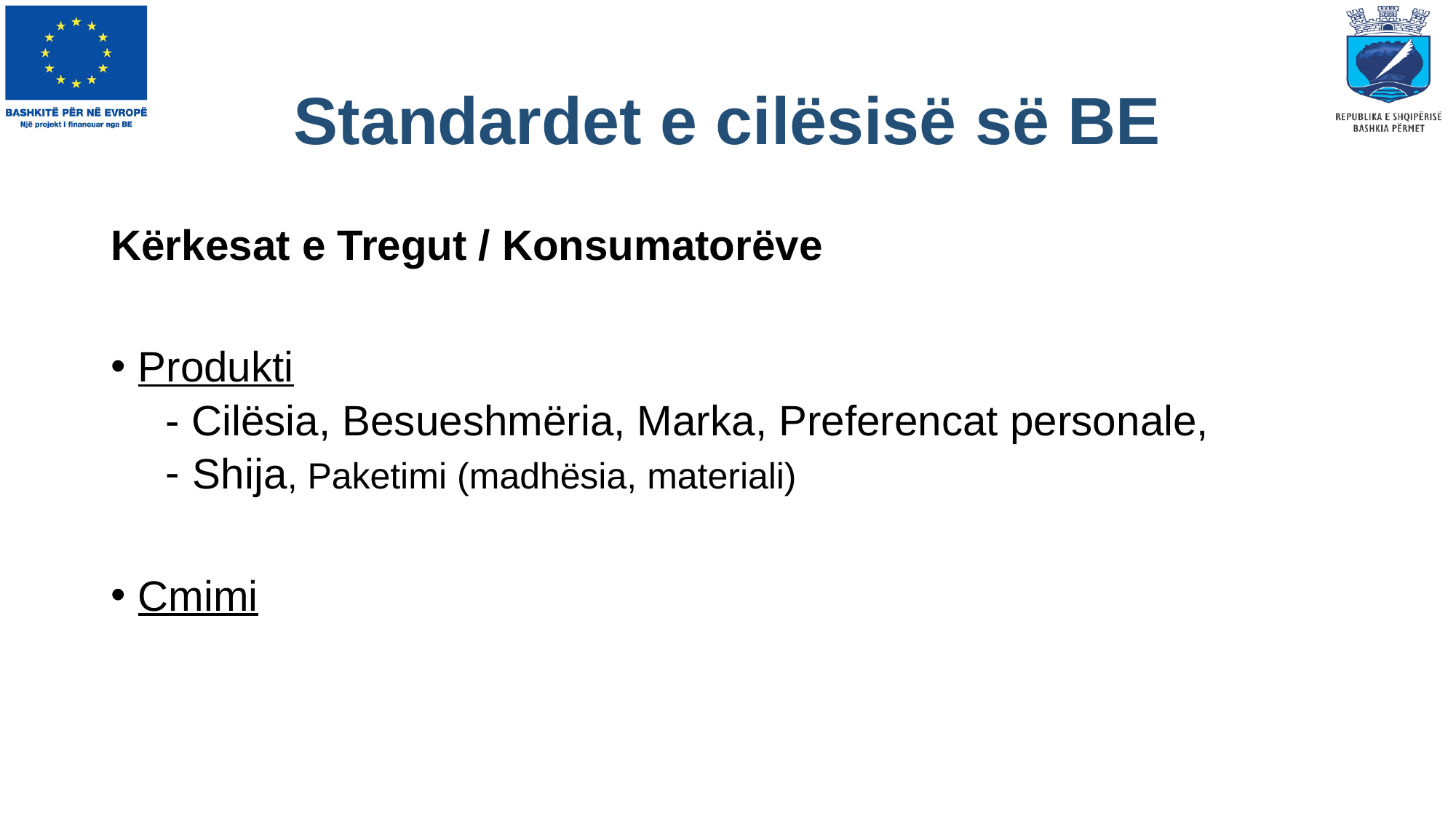

# Standardet e cilësisë së BE
Kërkesat e Tregut / Konsumatorëve

Produkti
- Cilësia, Besueshmëria, Marka, Preferencat personale,
Shija, Paketimi (madhësia, materiali)

Cmimi